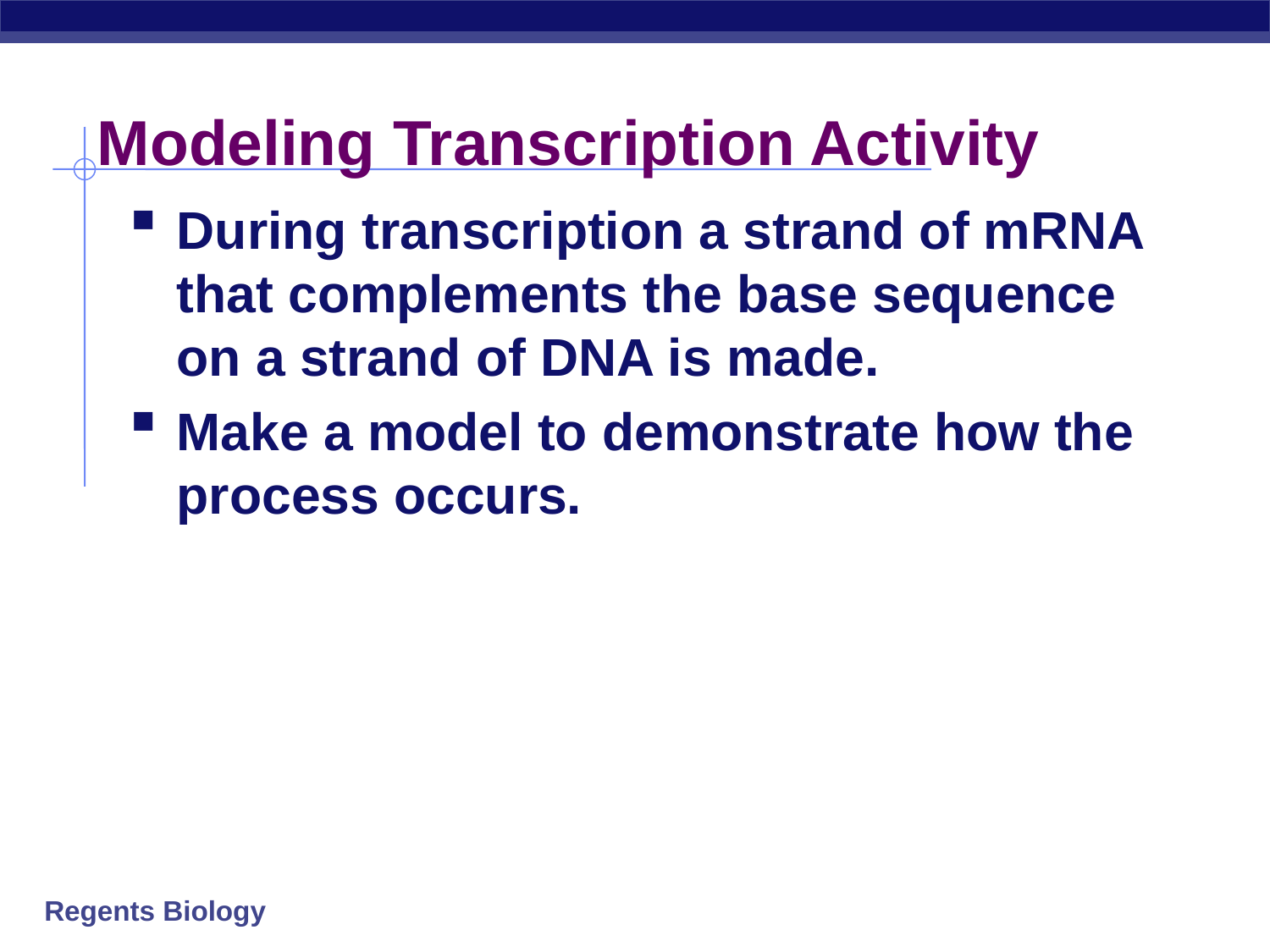

# Modeling Transcription Activity
During transcription a strand of mRNA that complements the base sequence on a strand of DNA is made.
Make a model to demonstrate how the process occurs.